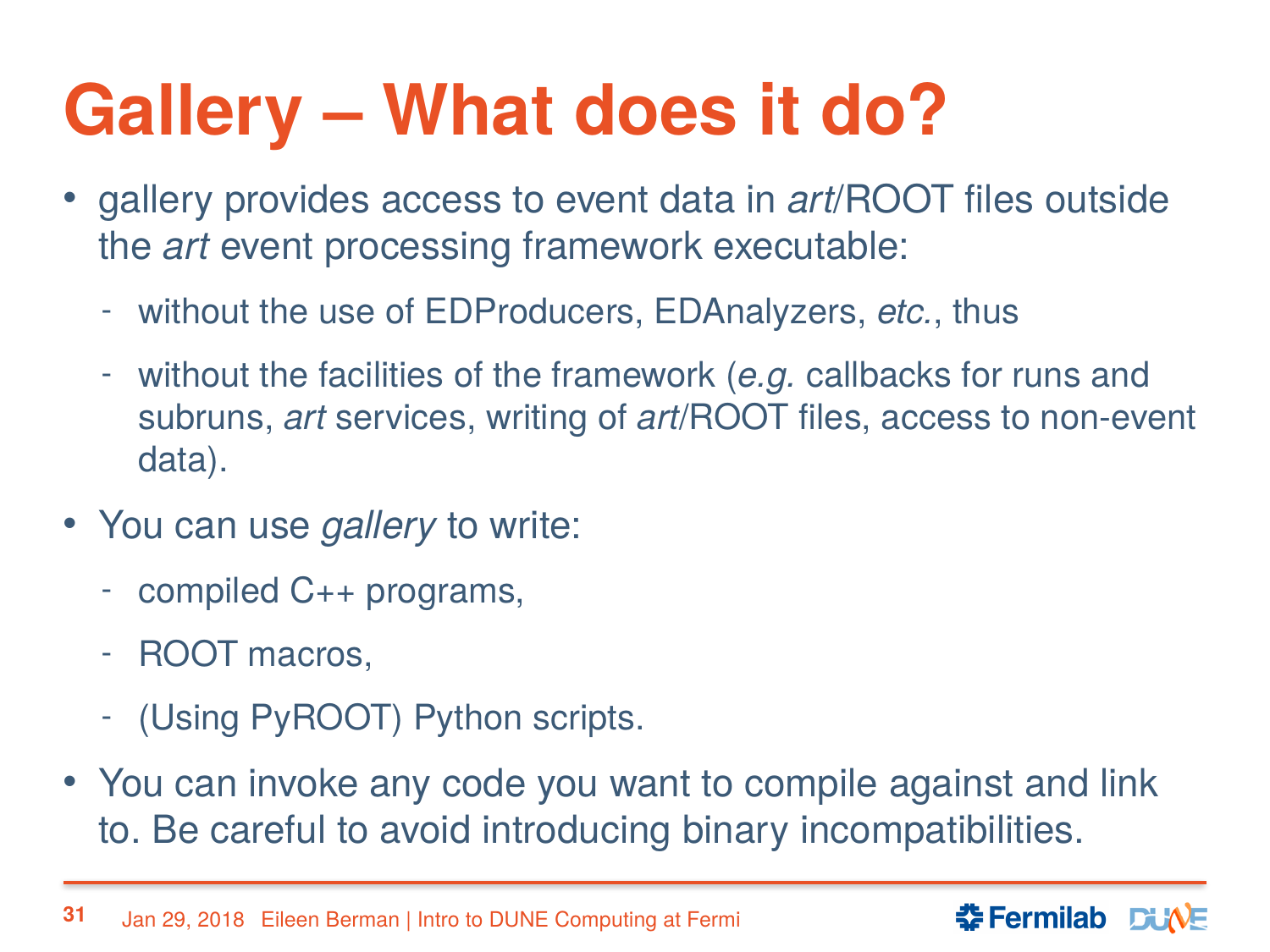

# Gallery – What does it do?
gallery provides access to event data in art/ROOT files outside the art event processing framework executable:
without the use of EDProducers, EDAnalyzers, etc., thus
without the facilities of the framework (e.g. callbacks for runs and subruns, art services, writing of art/ROOT files, access to non-event data).
You can use gallery to write:
compiled C++ programs,
ROOT macros,
(Using PyROOT) Python scripts.
You can invoke any code you want to compile against and link to. Be careful to avoid introducing binary incompatibilities.

31
Jan 29, 2018
Eileen Berman | Intro to DUNE Computing at Fermi